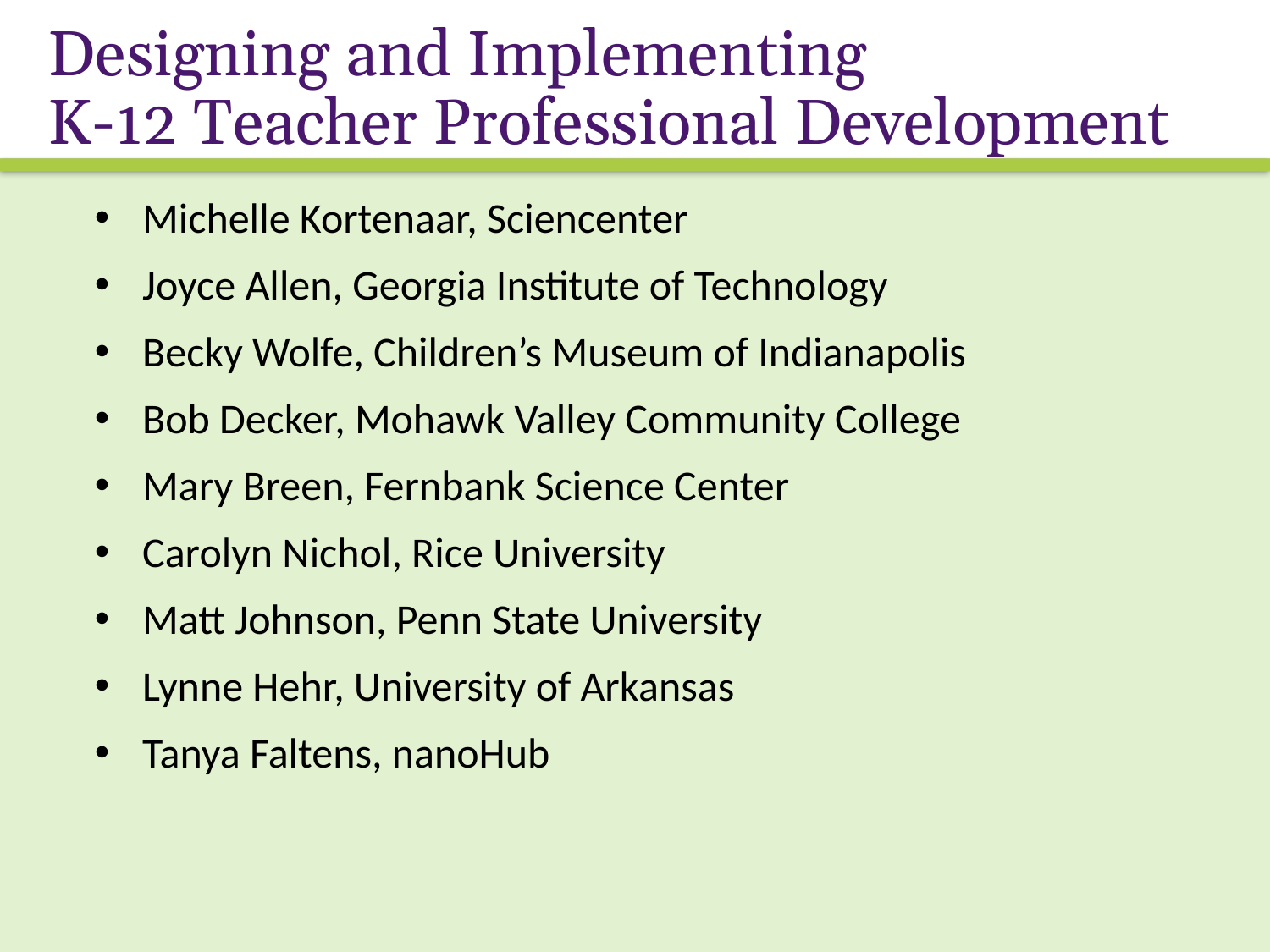

# Designing and Implementing K-12 Teacher Professional Development

Michelle Kortenaar, Sciencenter
Joyce Allen, Georgia Institute of Technology
Becky Wolfe, Children’s Museum of Indianapolis
Bob Decker, Mohawk Valley Community College
Mary Breen, Fernbank Science Center
Carolyn Nichol, Rice University
Matt Johnson, Penn State University
Lynne Hehr, University of Arkansas
Tanya Faltens, nanoHub